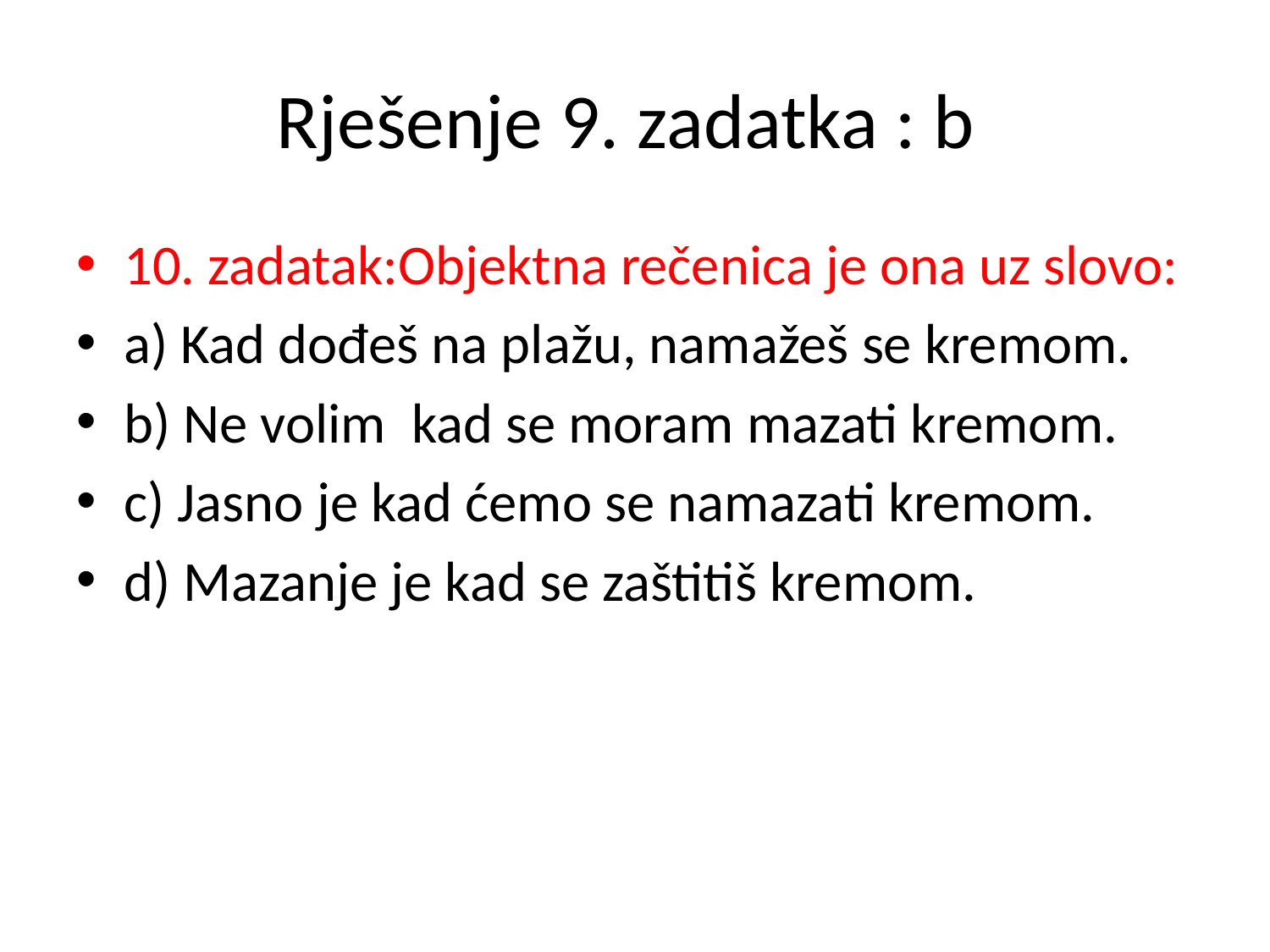

# Rješenje 9. zadatka : b
10. zadatak:Objektna rečenica je ona uz slovo:
a) Kad dođeš na plažu, namažeš se kremom.
b) Ne volim  kad se moram mazati kremom.
c) Jasno je kad ćemo se namazati kremom.
d) Mazanje je kad se zaštitiš kremom.